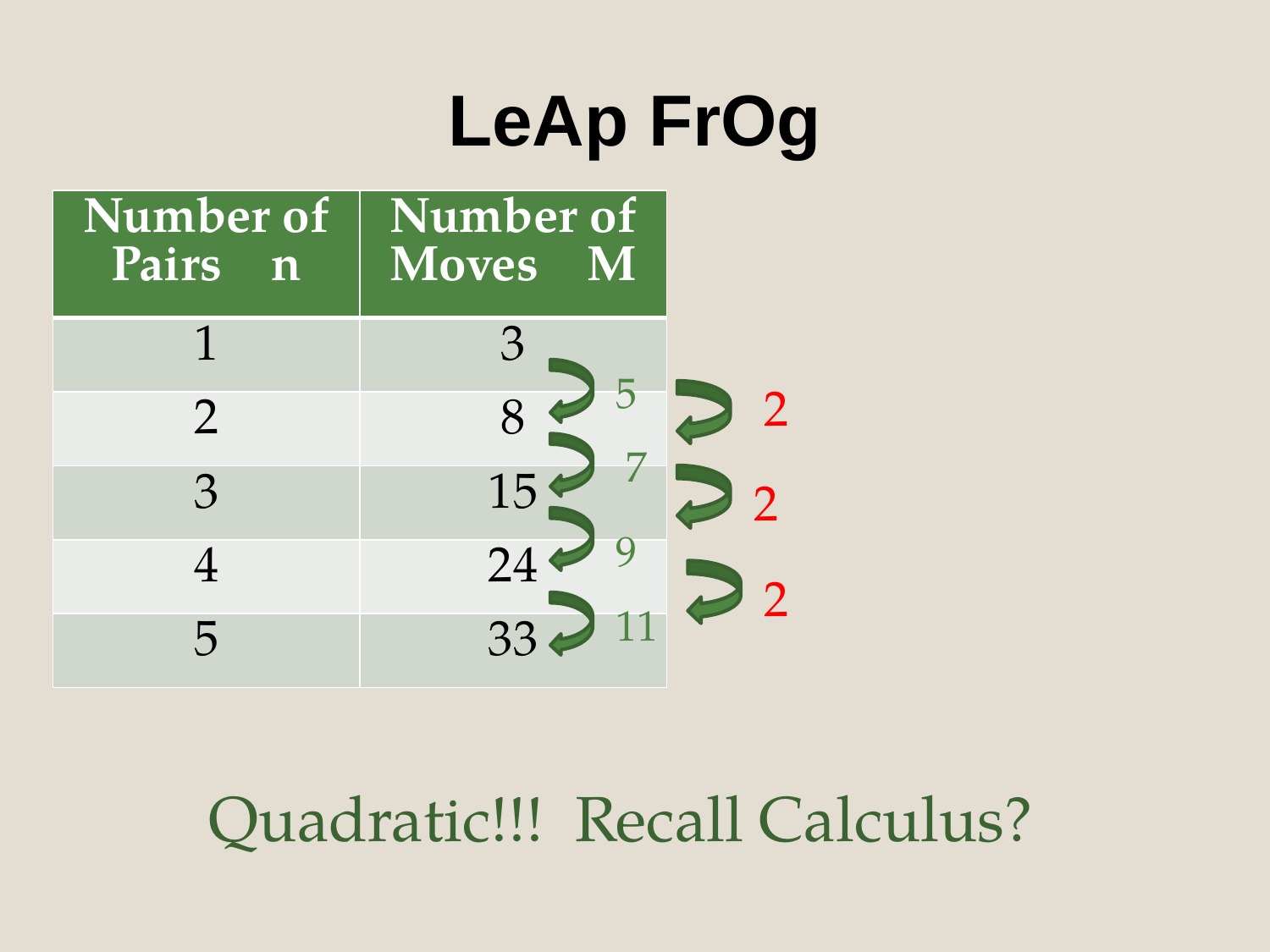

# LeAp FrOg
| Number of Pairs n | Number of Moves M |
| --- | --- |
| 1 | 3 |
| 2 | 8 |
| 3 | 15 |
| 4 | 24 |
| 5 | 33 |

5
2

7

2

9

2

11
Quadratic!!!  Recall Calculus?